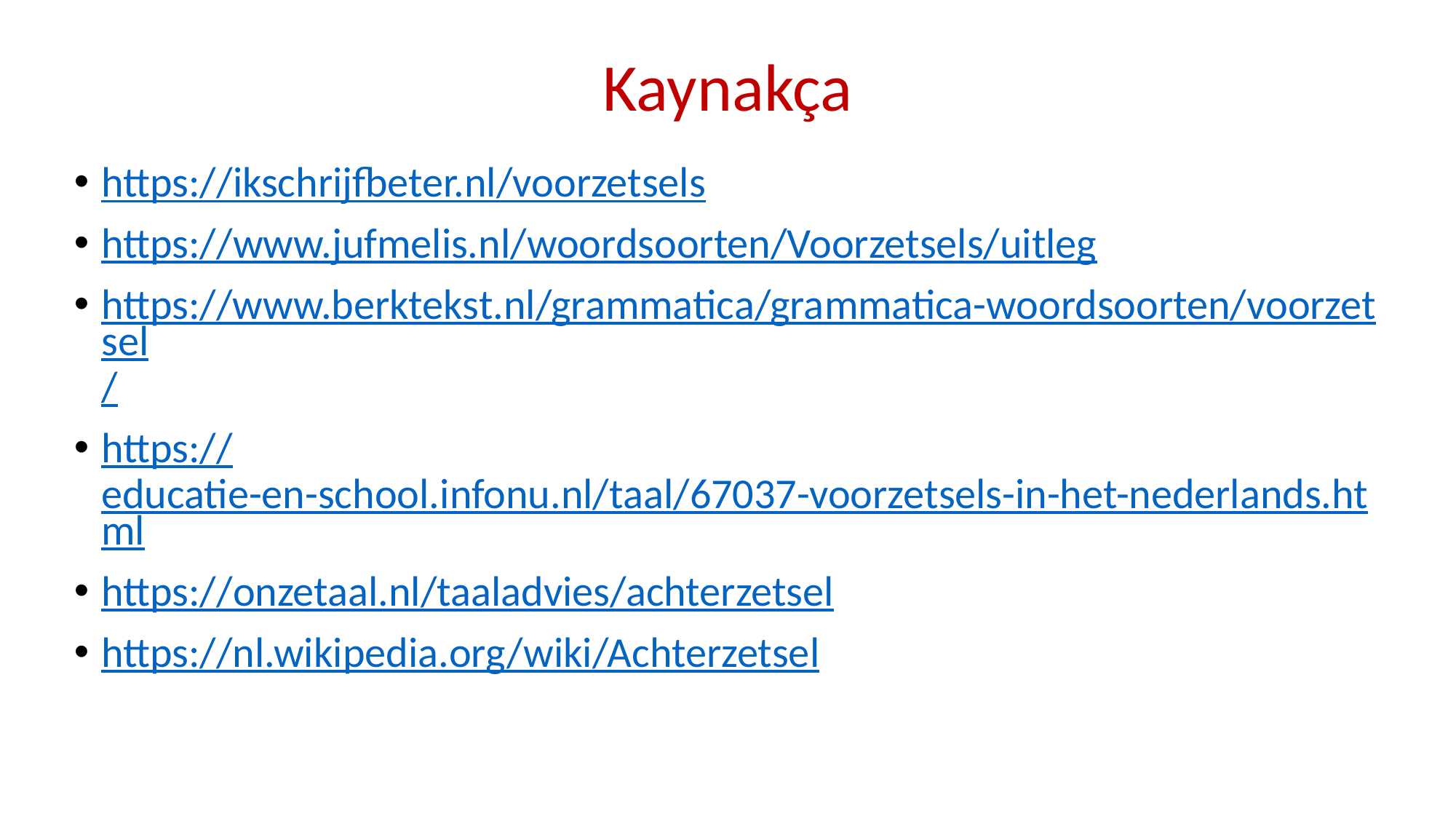

# Kaynakça
https://ikschrijfbeter.nl/voorzetsels
https://www.jufmelis.nl/woordsoorten/Voorzetsels/uitleg
https://www.berktekst.nl/grammatica/grammatica-woordsoorten/voorzetsel/
https://educatie-en-school.infonu.nl/taal/67037-voorzetsels-in-het-nederlands.html
https://onzetaal.nl/taaladvies/achterzetsel
https://nl.wikipedia.org/wiki/Achterzetsel